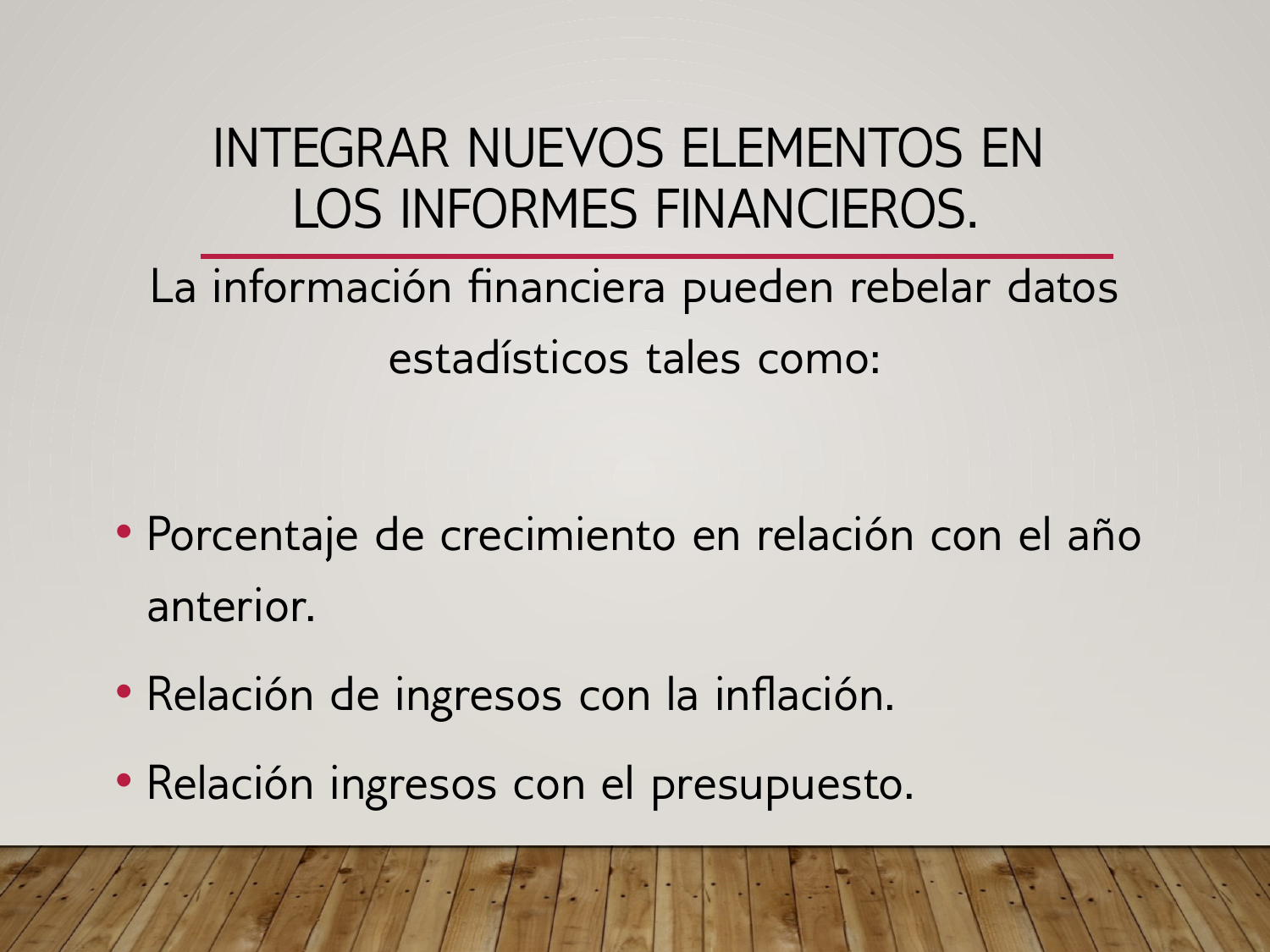

# Integrar nuevos elementos en los informes financieros.
La información financiera pueden rebelar datos estadísticos tales como:

Porcentaje de crecimiento en relación con el año anterior.
Relación de ingresos con la inflación.
Relación ingresos con el presupuesto.